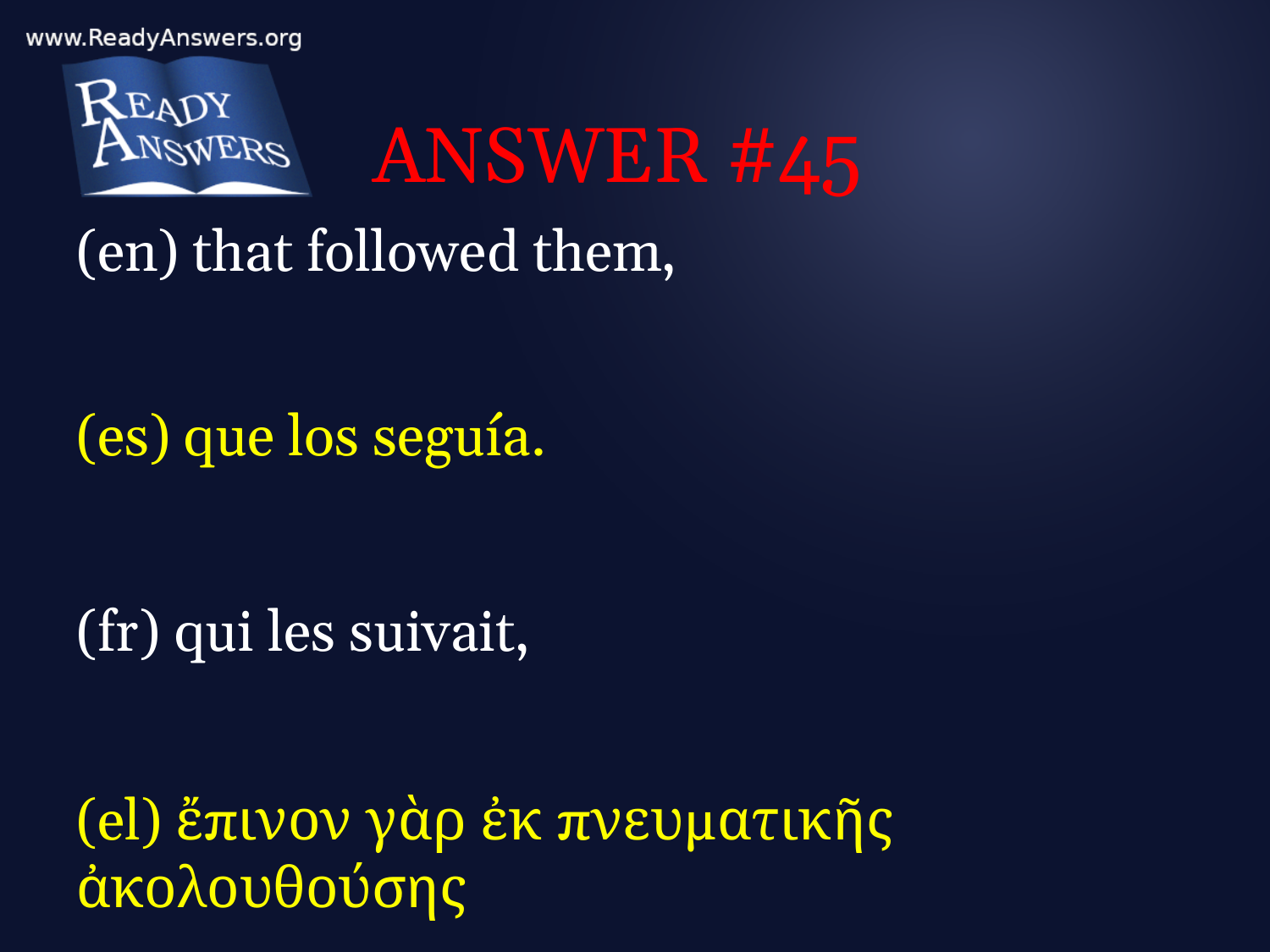

# ANSWER #45
(en) that followed them,
(es) que los seguía.
(fr) qui les suivait,
(el) ἔπινον γὰρ ἐκ πνευματικῆς ἀκολουθούσης